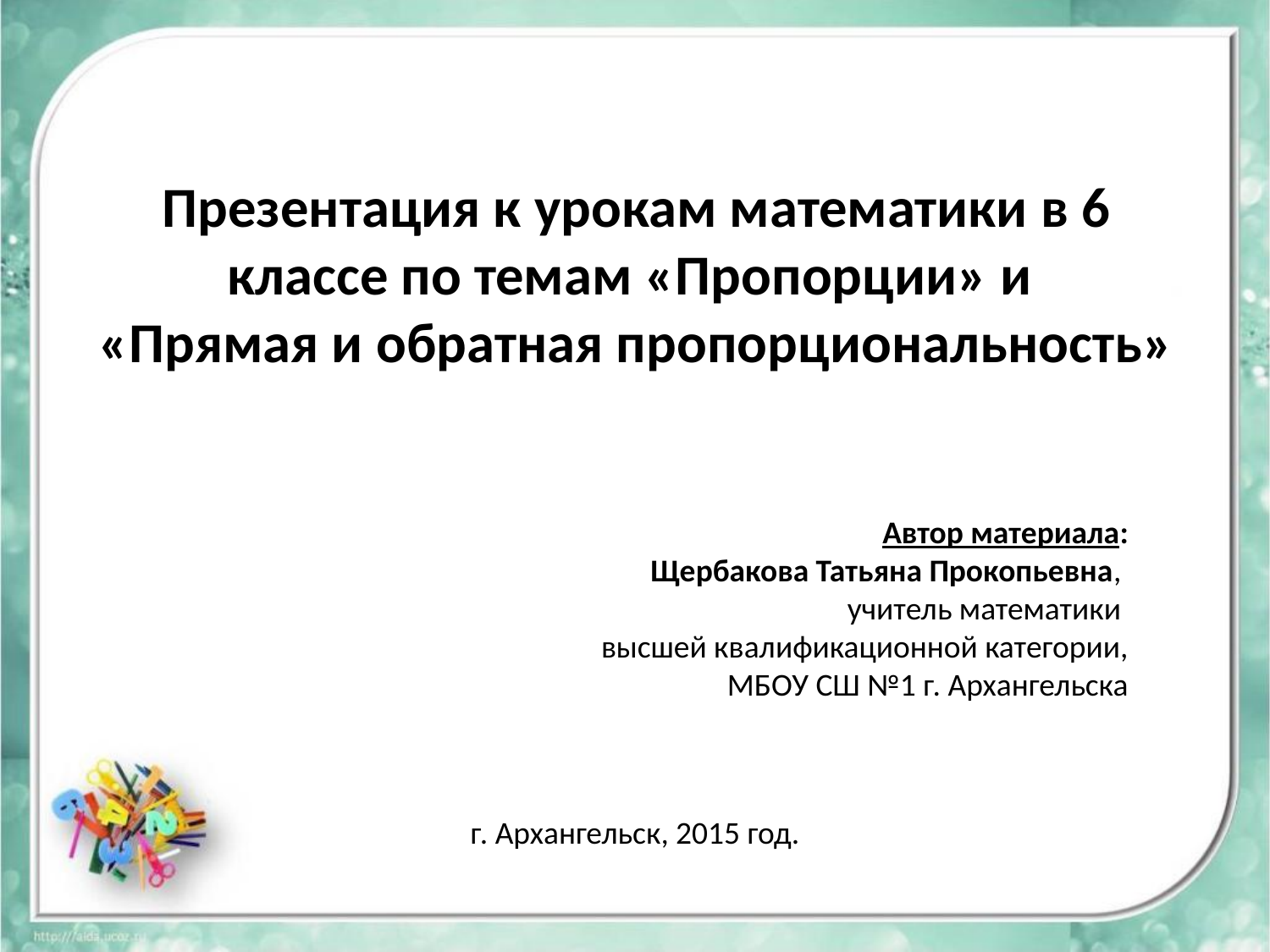

# Презентация к урокам математики в 6 классе по темам «Пропорции» и «Прямая и обратная пропорциональность»
Автор материала:
Щербакова Татьяна Прокопьевна,
учитель математики
высшей квалификационной категории,
МБОУ СШ №1 г. Архангельска
г. Архангельск, 2015 год.